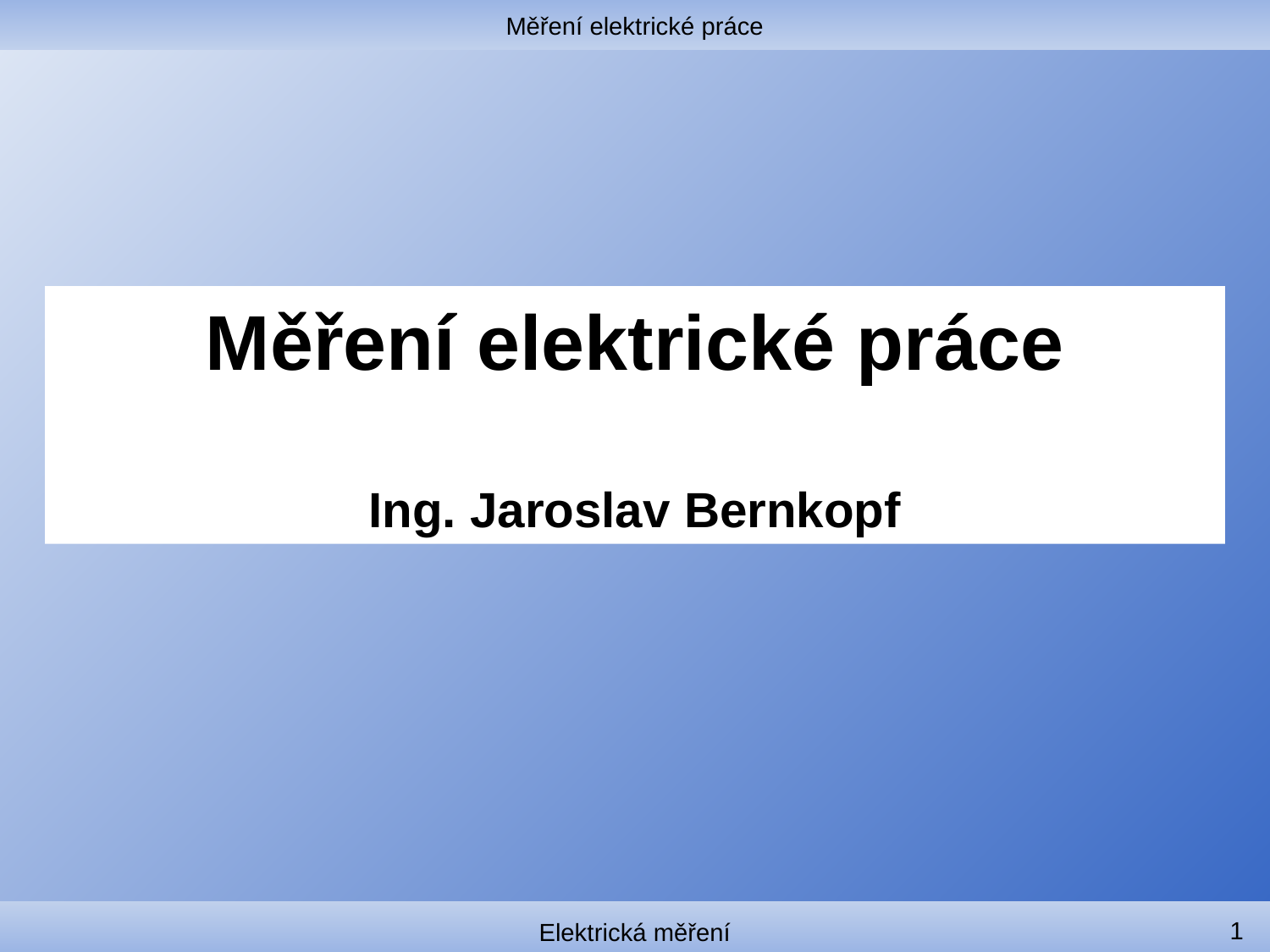

Měření elektrické práce
#
Měření elektrické práce

Ing. Jaroslav Bernkopf
1
Elektrická měření